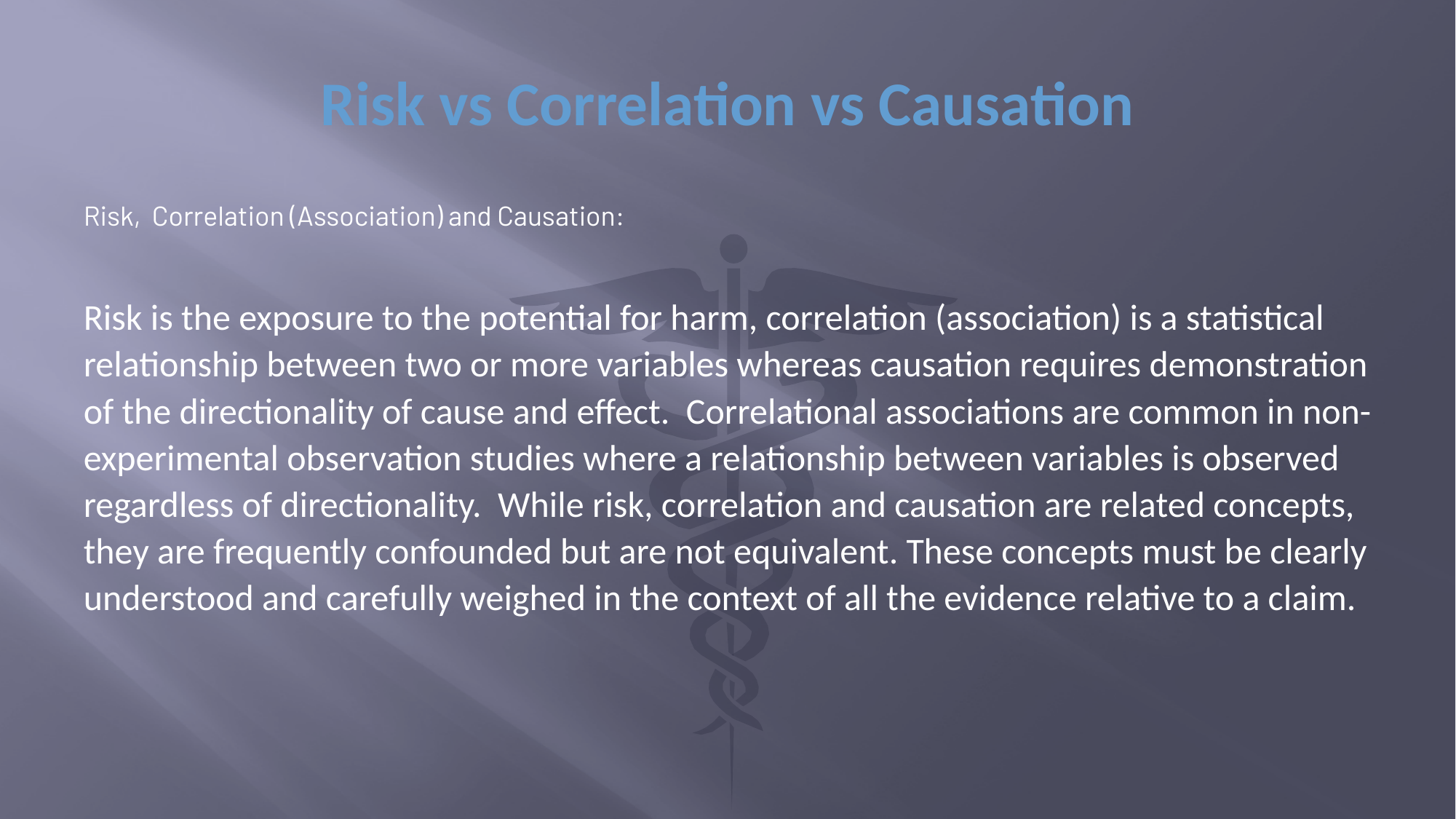

# Risk vs Correlation vs Causation
Risk,  Correlation (Association) and Causation:

Risk is the exposure to the potential for harm, correlation (association) is a statistical relationship between two or more variables whereas causation requires demonstration of the directionality of cause and effect.  Correlational associations are common in non-experimental observation studies where a relationship between variables is observed regardless of directionality.  While risk, correlation and causation are related concepts, they are frequently confounded but are not equivalent. These concepts must be clearly understood and carefully weighed in the context of all the evidence relative to a claim.